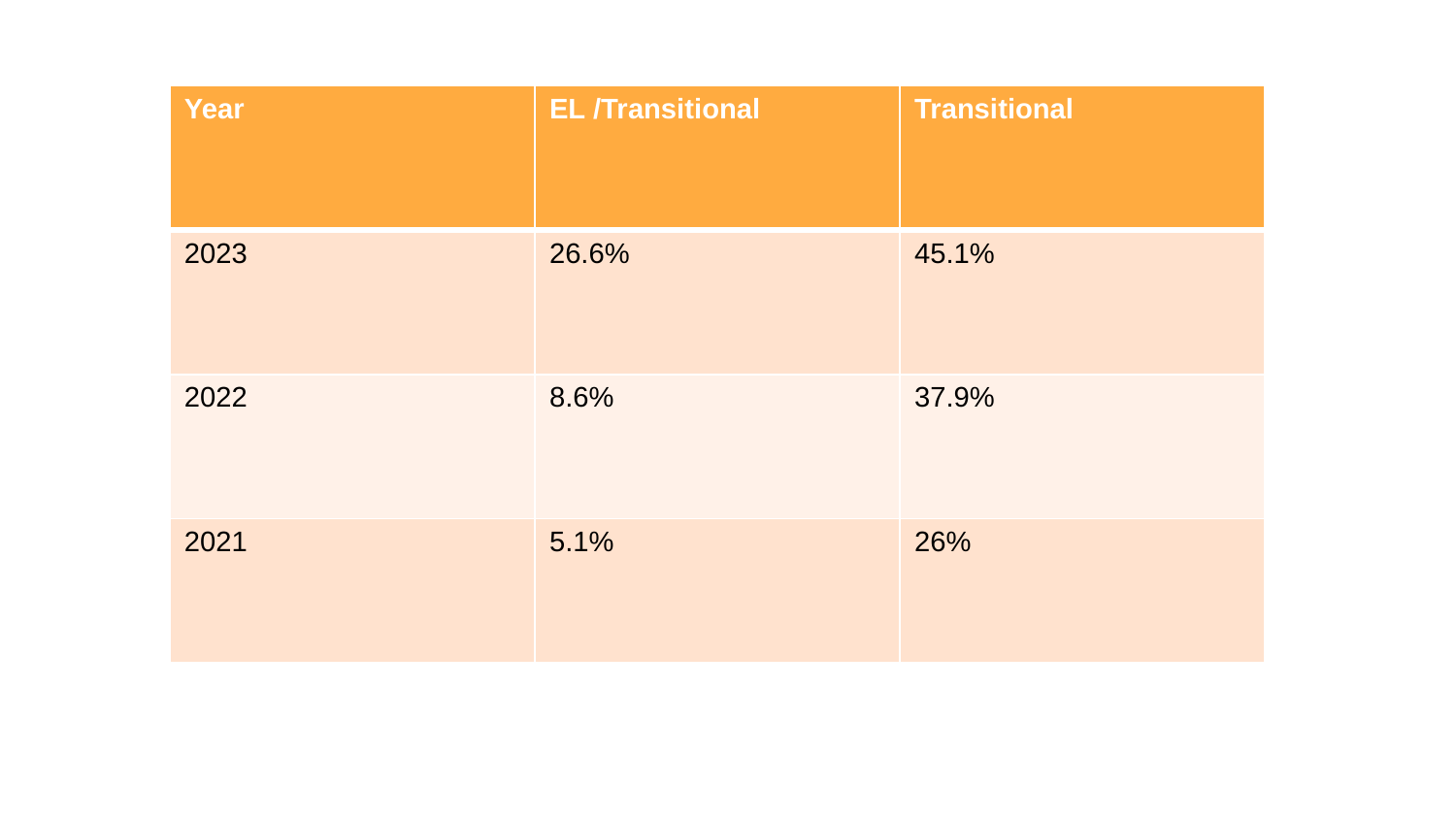

| Year | EL /Transitional | Transitional |
| --- | --- | --- |
| 2023 | 26.6% | 45.1% |
| 2022 | 8.6% | 37.9% |
| 2021 | 5.1% | 26% |